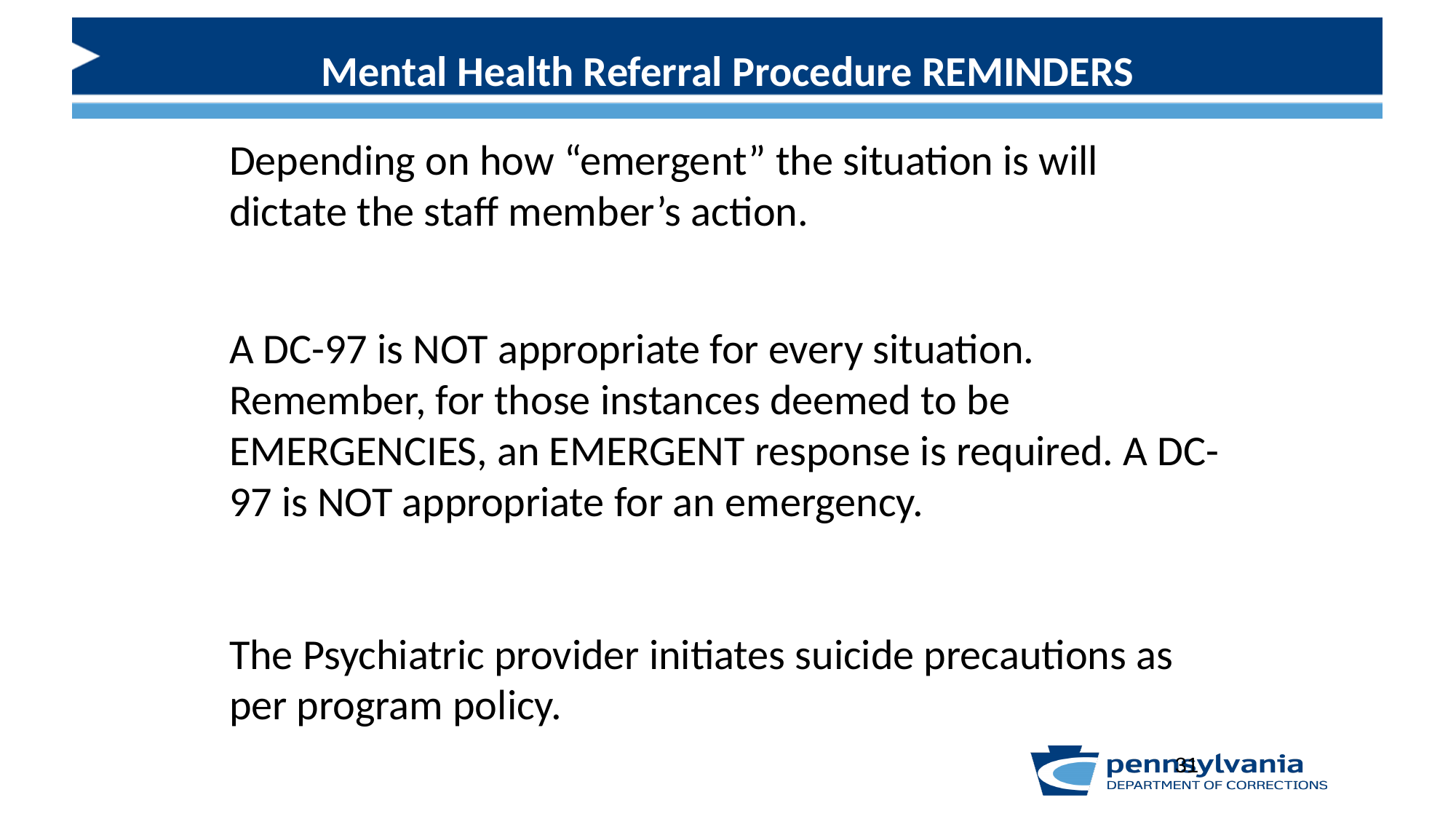

Mental Health Referral Procedure REMINDERS
Depending on how “emergent” the situation is will dictate the staff member’s action.

A DC-97 is NOT appropriate for every situation. Remember, for those instances deemed to be EMERGENCIES, an EMERGENT response is required. A DC-97 is NOT appropriate for an emergency.
The Psychiatric provider initiates suicide precautions as per program policy.
31